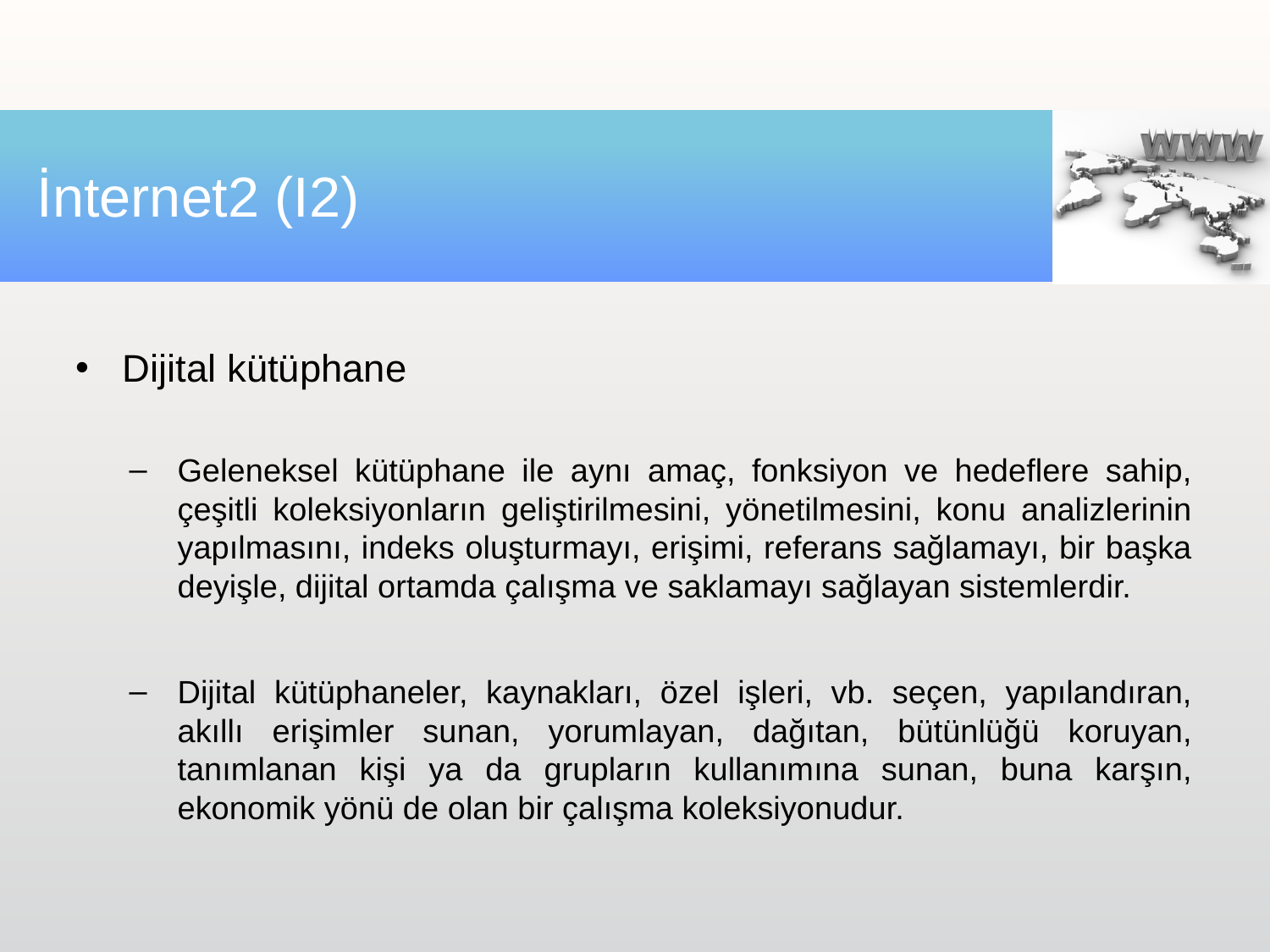

# İnternet2 (I2)
Dijital kütüphane

Geleneksel kütüphane ile aynı amaç, fonksiyon ve hedeflere sahip, çeşitli koleksiyonların geliştirilmesini, yönetilmesini, konu analizlerinin yapılmasını, indeks oluşturmayı, erişimi, referans sağlamayı, bir başka deyişle, dijital ortamda çalışma ve saklamayı sağlayan sistemlerdir.

Dijital kütüphaneler, kaynakları, özel işleri, vb. seçen, yapılandıran, akıllı erişimler sunan, yorumlayan, dağıtan, bütünlüğü koruyan, tanımlanan kişi ya da grupların kullanımına sunan, buna karşın, ekonomik yönü de olan bir çalışma koleksiyonudur.